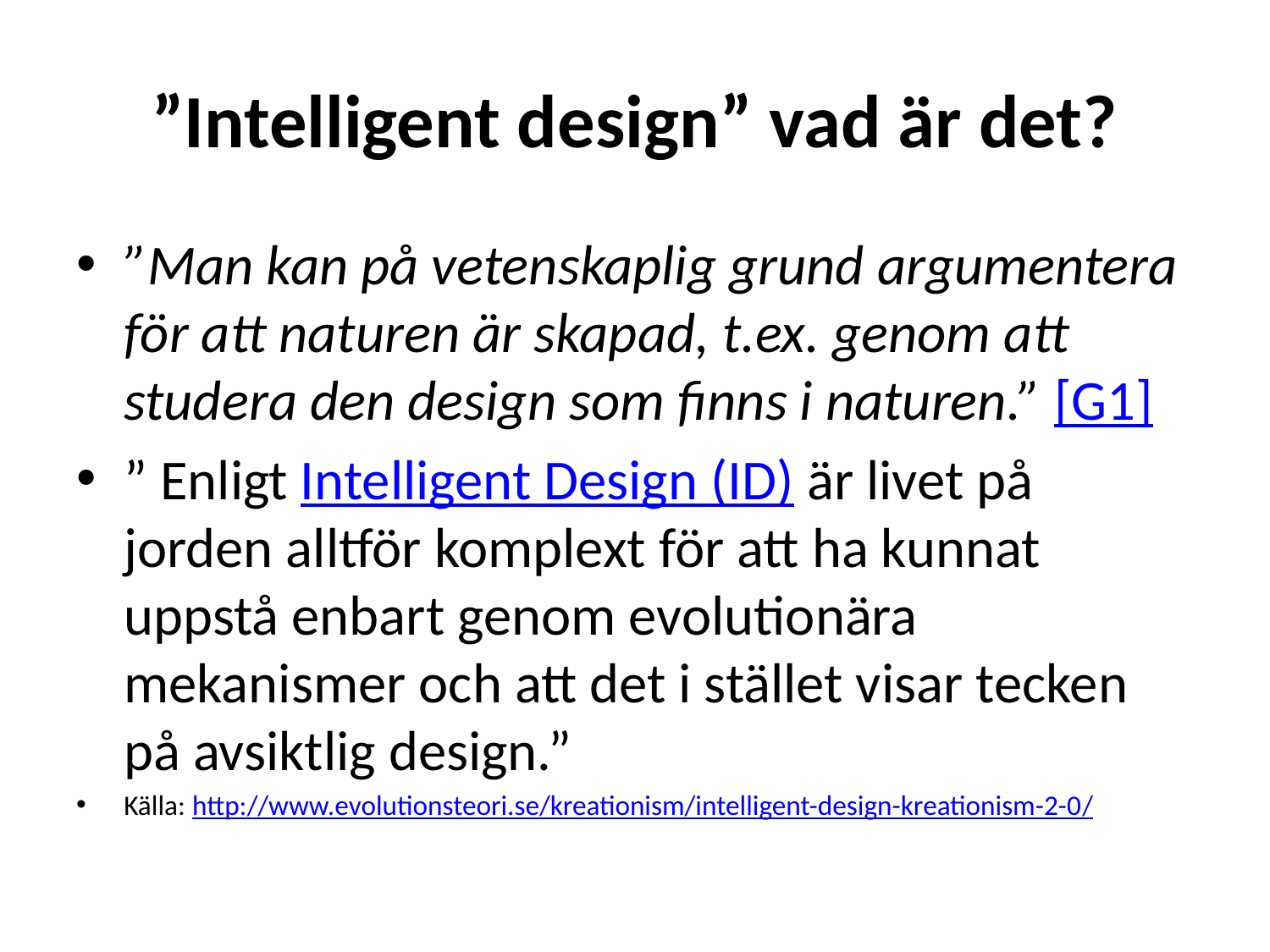

# ”Intelligent design” vad är det?
”Man kan på vetenskaplig grund argumentera för att naturen är skapad, t.ex. genom att studera den design som finns i naturen.” [G1]
” Enligt Intelligent Design (ID) är livet på jorden alltför komplext för att ha kunnat uppstå enbart genom evolutionära mekanismer och att det i stället visar tecken på avsiktlig design.”
Källa: http://www.evolutionsteori.se/kreationism/intelligent-design-kreationism-2-0/